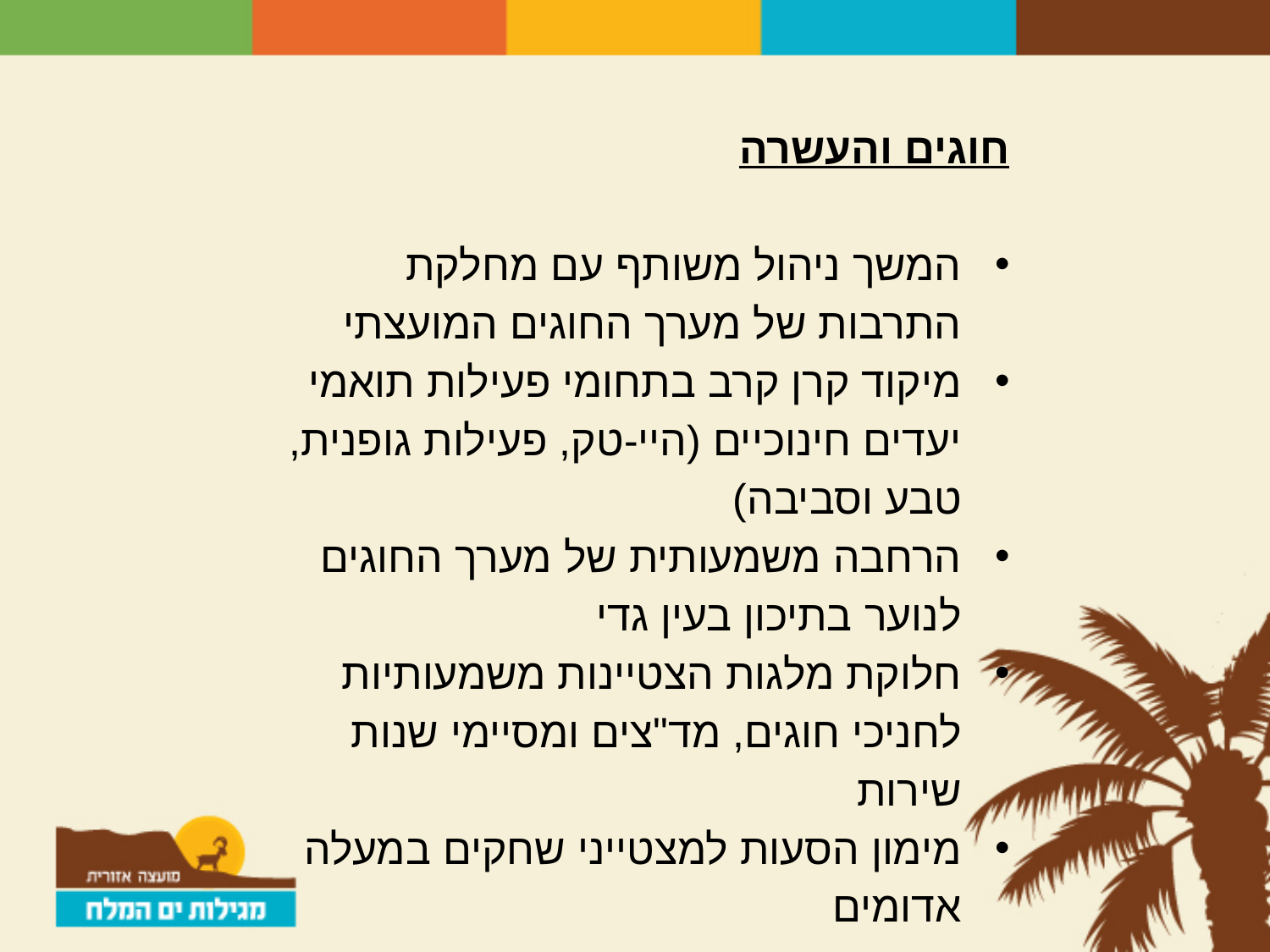

חוגים והעשרה

המשך ניהול משותף עם מחלקת התרבות של מערך החוגים המועצתי
מיקוד קרן קרב בתחומי פעילות תואמי יעדים חינוכיים (היי-טק, פעילות גופנית, טבע וסביבה)
הרחבה משמעותית של מערך החוגים לנוער בתיכון בעין גדי
חלוקת מלגות הצטיינות משמעותיות לחניכי חוגים, מד"צים ומסיימי שנות שירות
מימון הסעות למצטייני שחקים במעלה אדומים